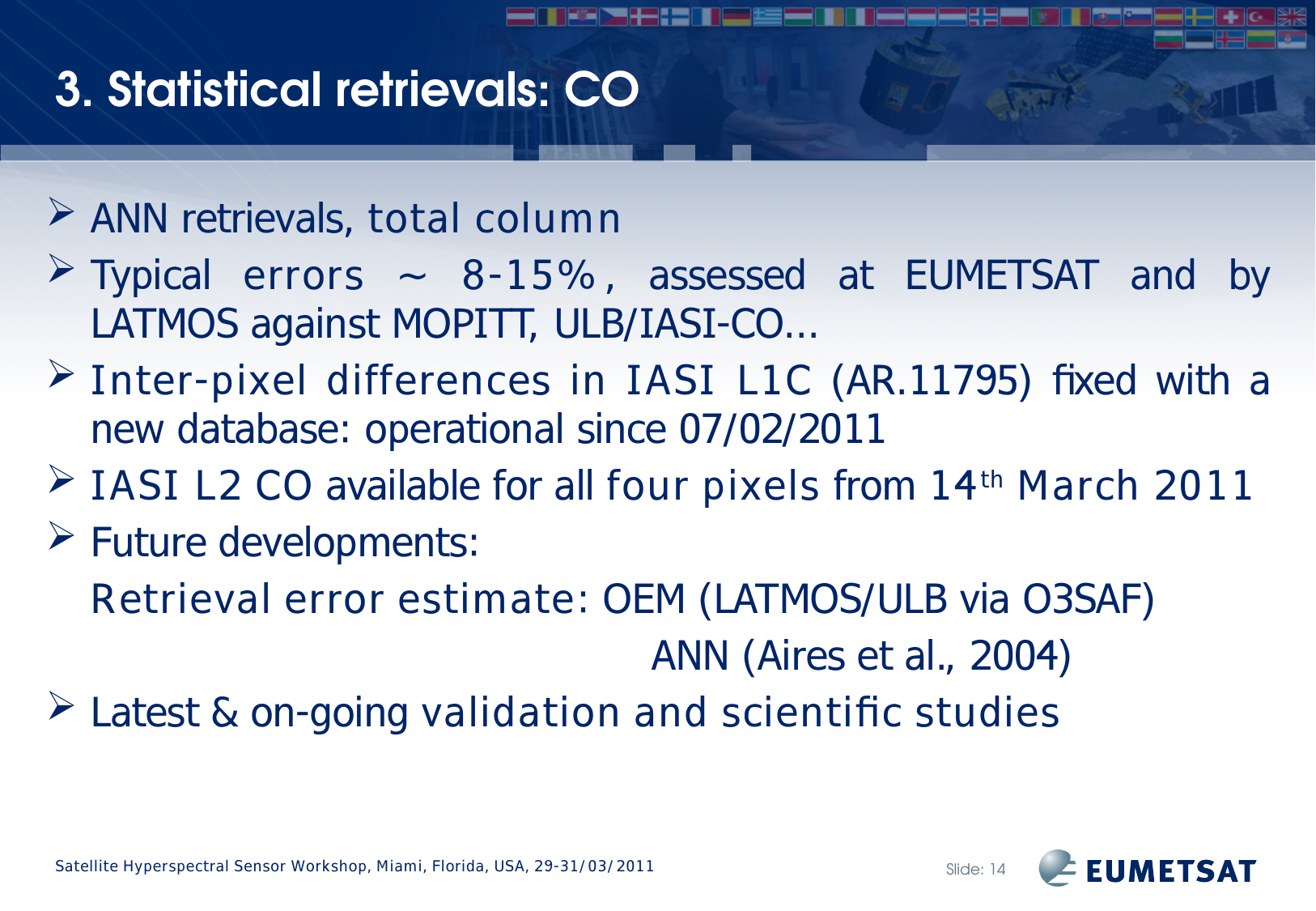

# 3. Statistical retrievals: CO
ANN retrievals, total column
Typical errors ~ 8-15%, assessed at EUMETSAT and by LATMOS against MOPITT, ULB/IASI-CO...
Inter-pixel differences in IASI L1C (AR.11795) fixed with a new database: operational since 07/02/2011
IASI L2 CO available for all four pixels from 14th March 2011
Future developments:
	Retrieval error estimate: OEM (LATMOS/ULB via O3SAF)
					      ANN (Aires et al., 2004)
Latest & on-going validation and scientific studies
Slide: 14